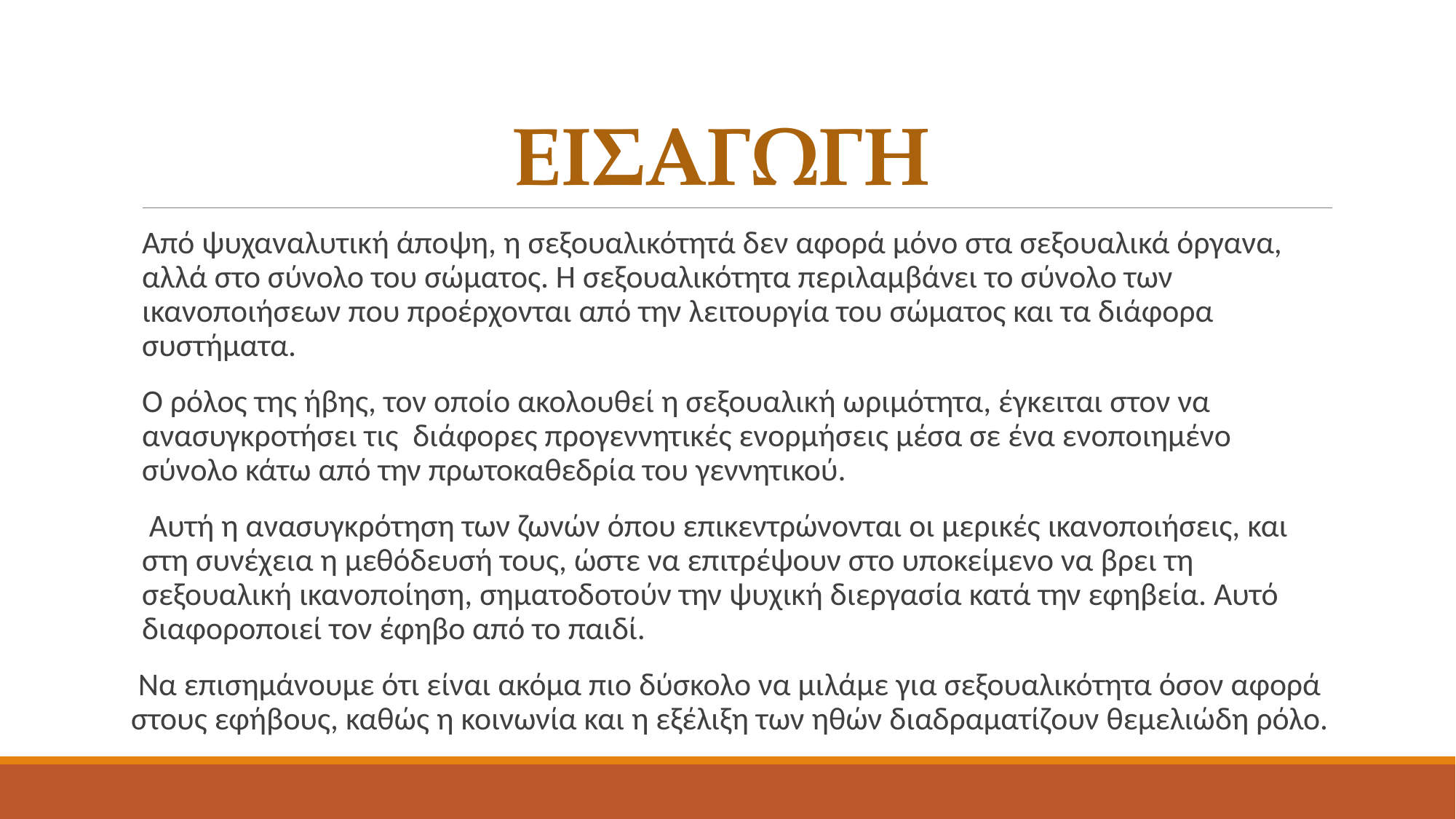

# ΕΙΣΑΓΩΓΗ
Από ψυχαναλυτική άποψη, η σεξουαλικότητά δεν αφορά μόνο στα σεξουαλικά όργανα, αλλά στο σύνολο του σώματος. Η σεξουαλικότητα περιλαμβάνει το σύνολο των ικανοποιήσεων που προέρχονται από την λειτουργία του σώματος και τα διάφορα συστήματα.
Ο ρόλος της ήβης, τον οποίο ακολουθεί η σεξουαλική ωριμότητα, έγκειται στον να ανασυγκροτήσει τις  διάφορες προγεννητικές ενορμήσεις μέσα σε ένα ενοποιημένο σύνολο κάτω από την πρωτοκαθεδρία του γεννητικού.
 Αυτή η ανασυγκρότηση των ζωνών όπου επικεντρώνονται οι μερικές ικανοποιήσεις, και στη συνέχεια η μεθόδευσή τους, ώστε να επιτρέψουν στο υποκείμενο να βρει τη σεξουαλική ικανοποίηση, σηματοδοτούν την ψυχική διεργασία κατά την εφηβεία. Αυτό διαφοροποιεί τον έφηβο από το παιδί.
 Να επισημάνουμε ότι είναι ακόμα πιο δύσκολο να μιλάμε για σεξουαλικότητα όσον αφορά στους εφήβους, καθώς η κοινωνία και η εξέλιξη των ηθών διαδραματίζουν θεμελιώδη ρόλο.